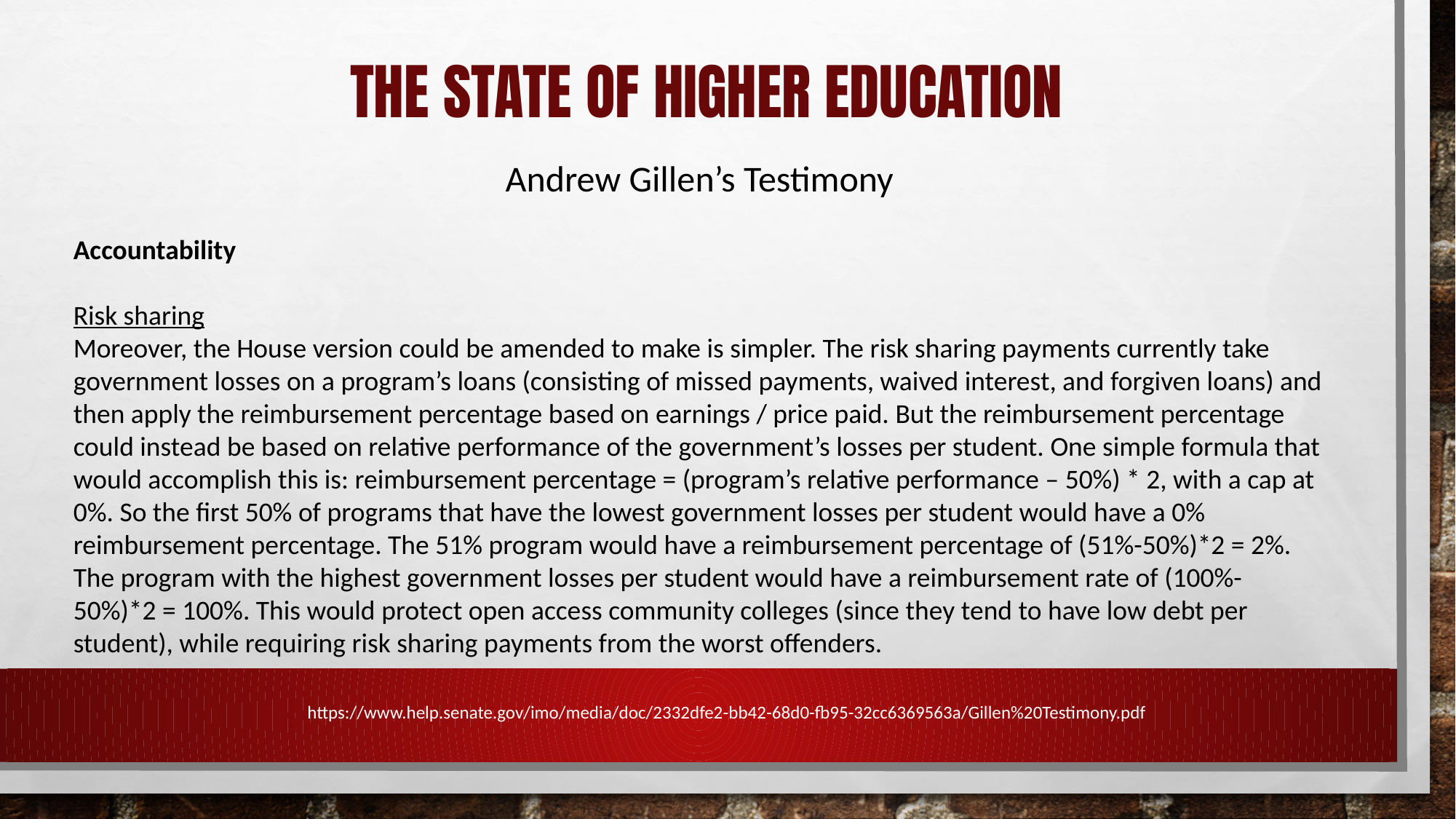

# The State of Higher Education
Andrew Gillen’s Testimony

Accountability

Risk sharing
Moreover, the House version could be amended to make is simpler. The risk sharing payments currently take government losses on a program’s loans (consisting of missed payments, waived interest, and forgiven loans) and then apply the reimbursement percentage based on earnings / price paid. But the reimbursement percentage could instead be based on relative performance of the government’s losses per student. One simple formula that would accomplish this is: reimbursement percentage = (program’s relative performance – 50%) * 2, with a cap at 0%. So the first 50% of programs that have the lowest government losses per student would have a 0% reimbursement percentage. The 51% program would have a reimbursement percentage of (51%-50%)*2 = 2%. The program with the highest government losses per student would have a reimbursement rate of (100%-50%)*2 = 100%. This would protect open access community colleges (since they tend to have low debt per student), while requiring risk sharing payments from the worst offenders.
https://www.help.senate.gov/imo/media/doc/2332dfe2-bb42-68d0-fb95-32cc6369563a/Gillen%20Testimony.pdf